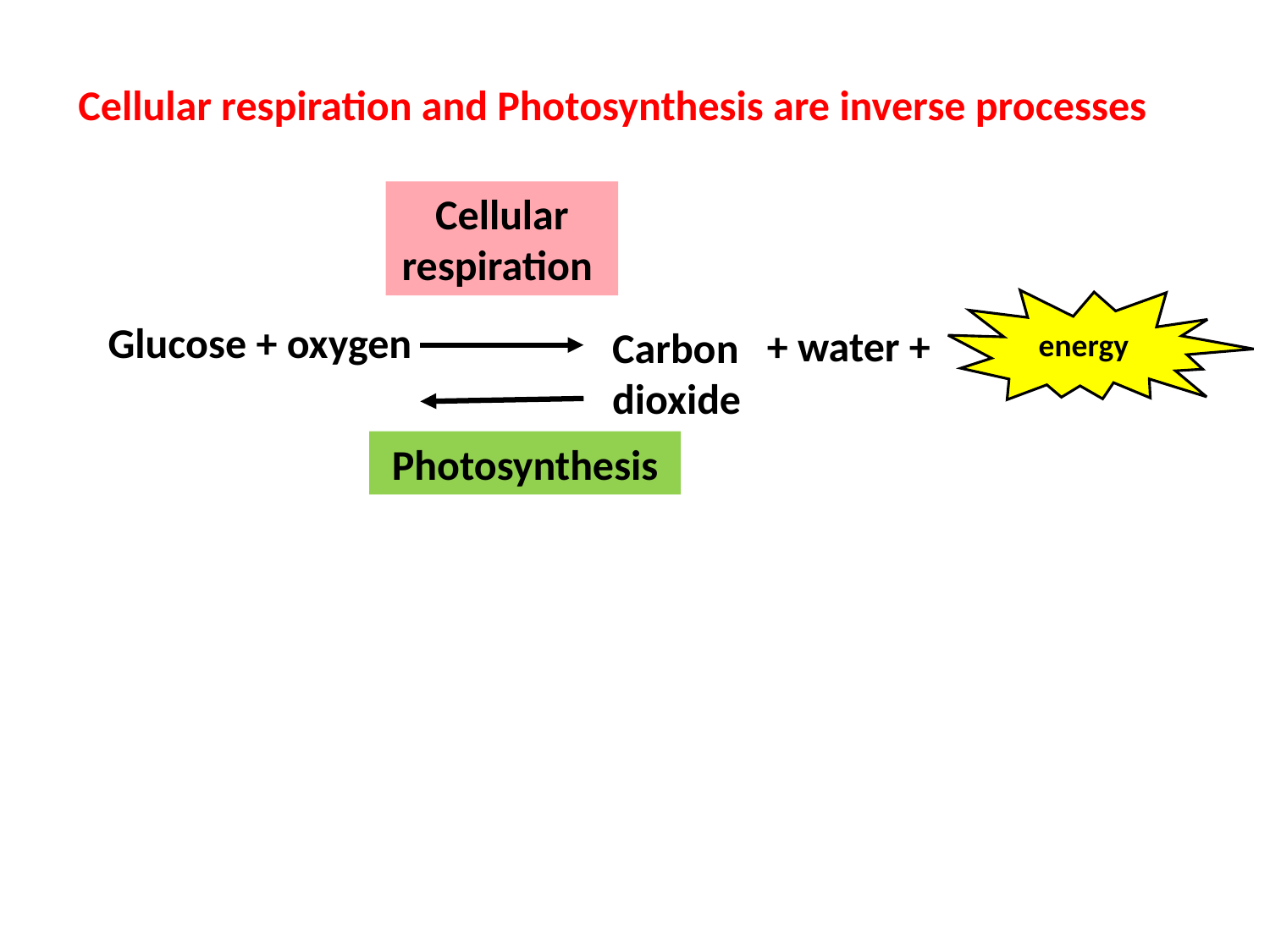

Cellular respiration and Photosynthesis are inverse processes
Cellular respiration

energy
Glucose + oxygen
Carbon dioxide
+ water +
Photosynthesis